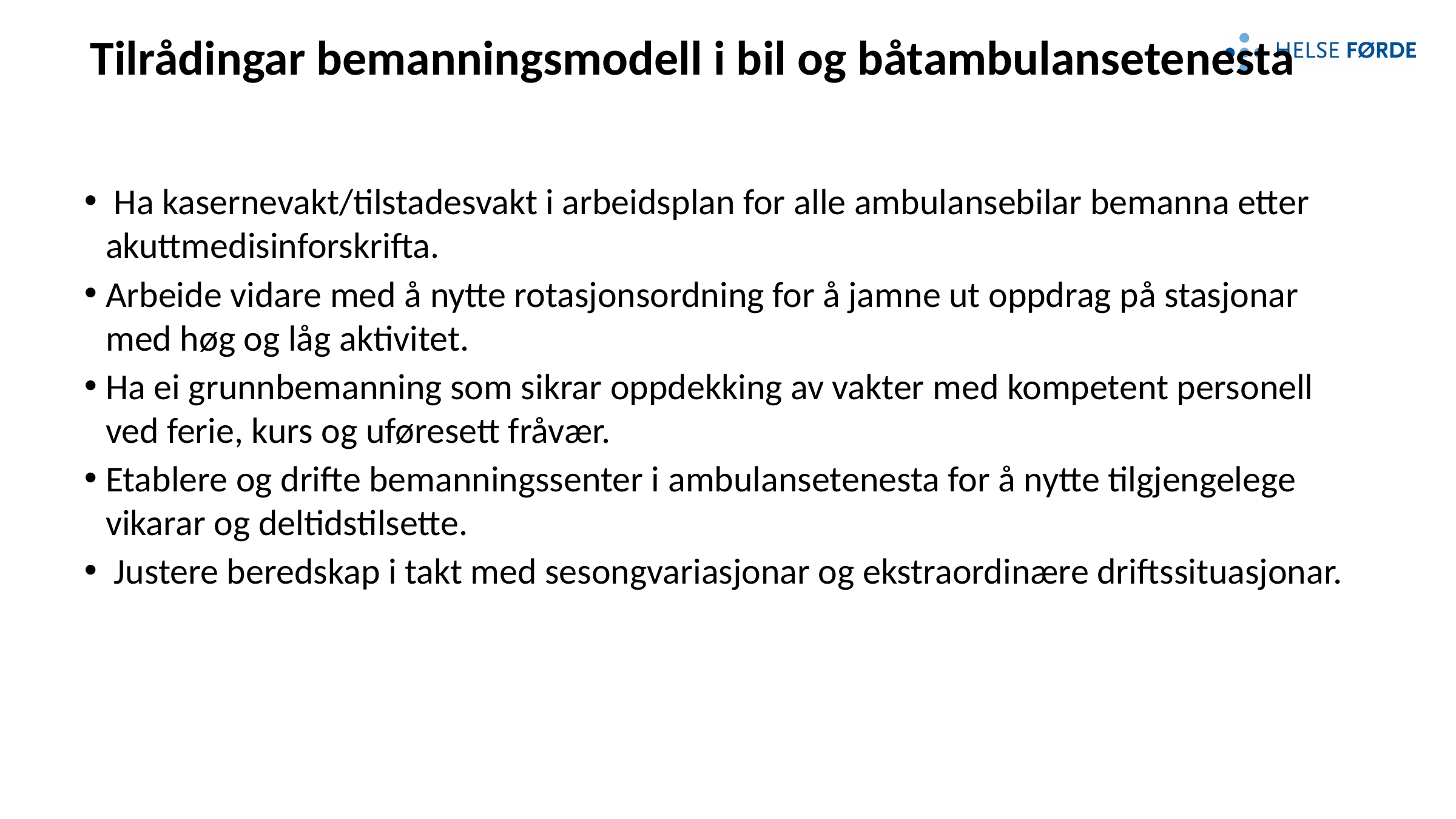

# Tilrådingar bemanningsmodell i bil og båtambulansetenesta
 Ha kasernevakt/tilstadesvakt i arbeidsplan for alle ambulansebilar bemanna etter akuttmedisinforskrifta.
Arbeide vidare med å nytte rotasjonsordning for å jamne ut oppdrag på stasjonar med høg og låg aktivitet.
Ha ei grunnbemanning som sikrar oppdekking av vakter med kompetent personell ved ferie, kurs og uføresett fråvær.
Etablere og drifte bemanningssenter i ambulansetenesta for å nytte tilgjengelege vikarar og deltidstilsette.
 Justere beredskap i takt med sesongvariasjonar og ekstraordinære driftssituasjonar.